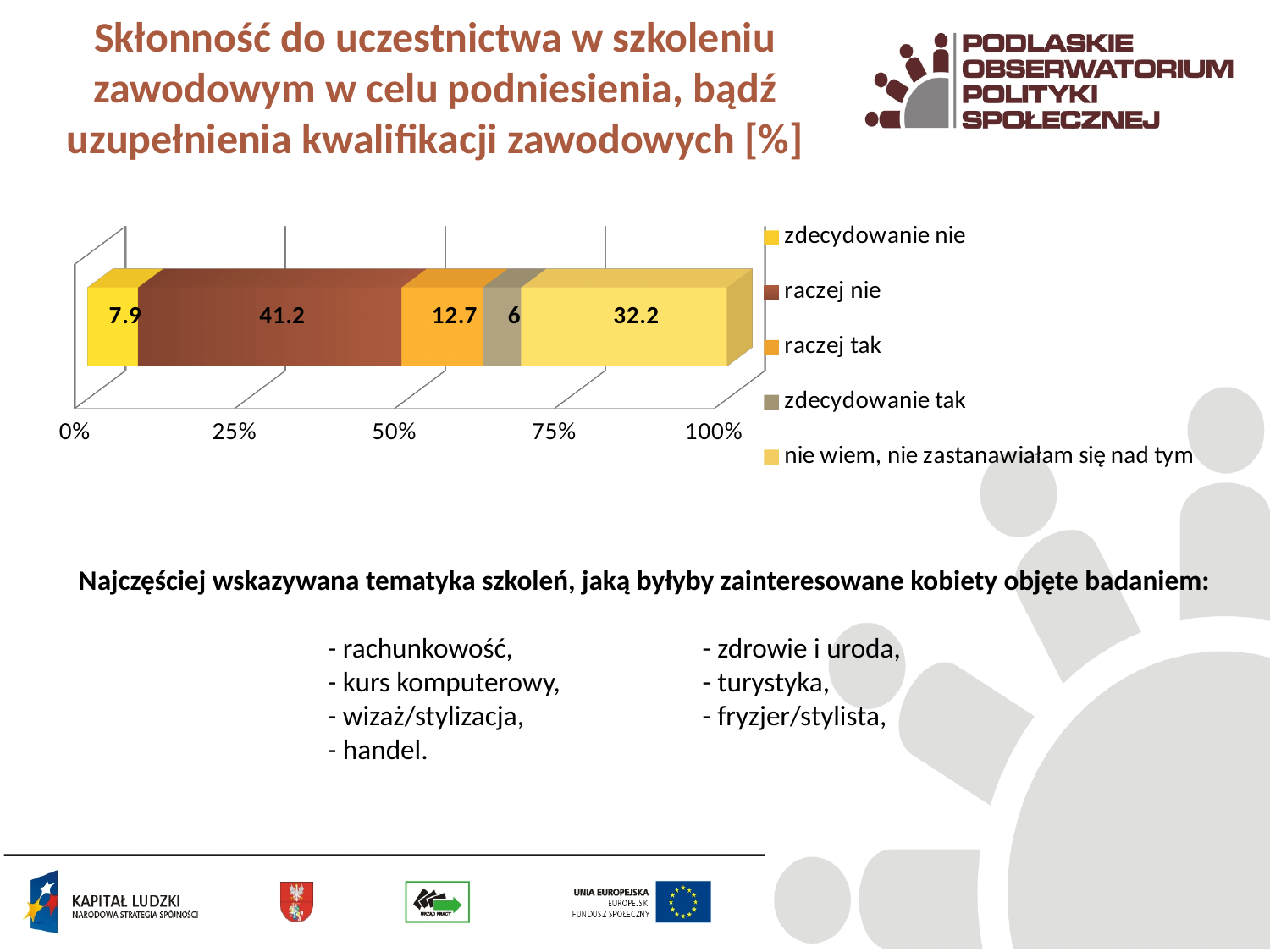

# Skłonność do uczestnictwa w szkoleniu zawodowym w celu podniesienia, bądź uzupełnienia kwalifikacji zawodowych [%]

[unsupported chart]

Najczęściej wskazywana tematyka szkoleń, jaką byłyby zainteresowane kobiety objęte badaniem:

		 - rachunkowość,		- zdrowie i uroda,
		 - kurs komputerowy,		- turystyka,
		 - wizaż/stylizacja,		- fryzjer/stylista,
 		 - handel.